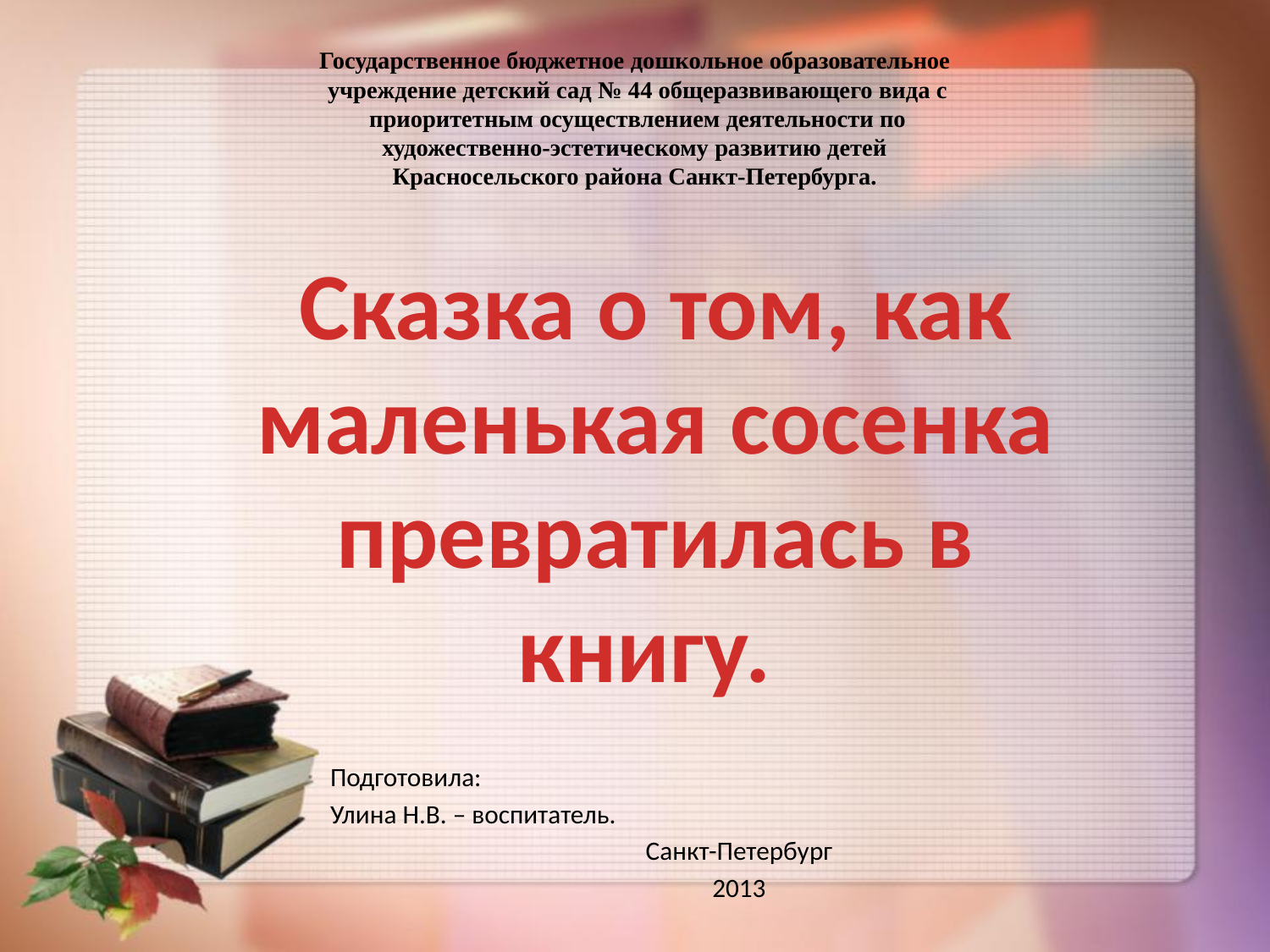

# Государственное бюджетное дошкольное образовательное учреждение детский сад № 44 общеразвивающего вида с приоритетным осуществлением деятельности по художественно-эстетическому развитию детей Красносельского района Санкт-Петербурга.
Сказка о том, как маленькая сосенка превратилась в книгу.
Подготовила:
Улина Н.В. – воспитатель.
Санкт-Петербург
2013